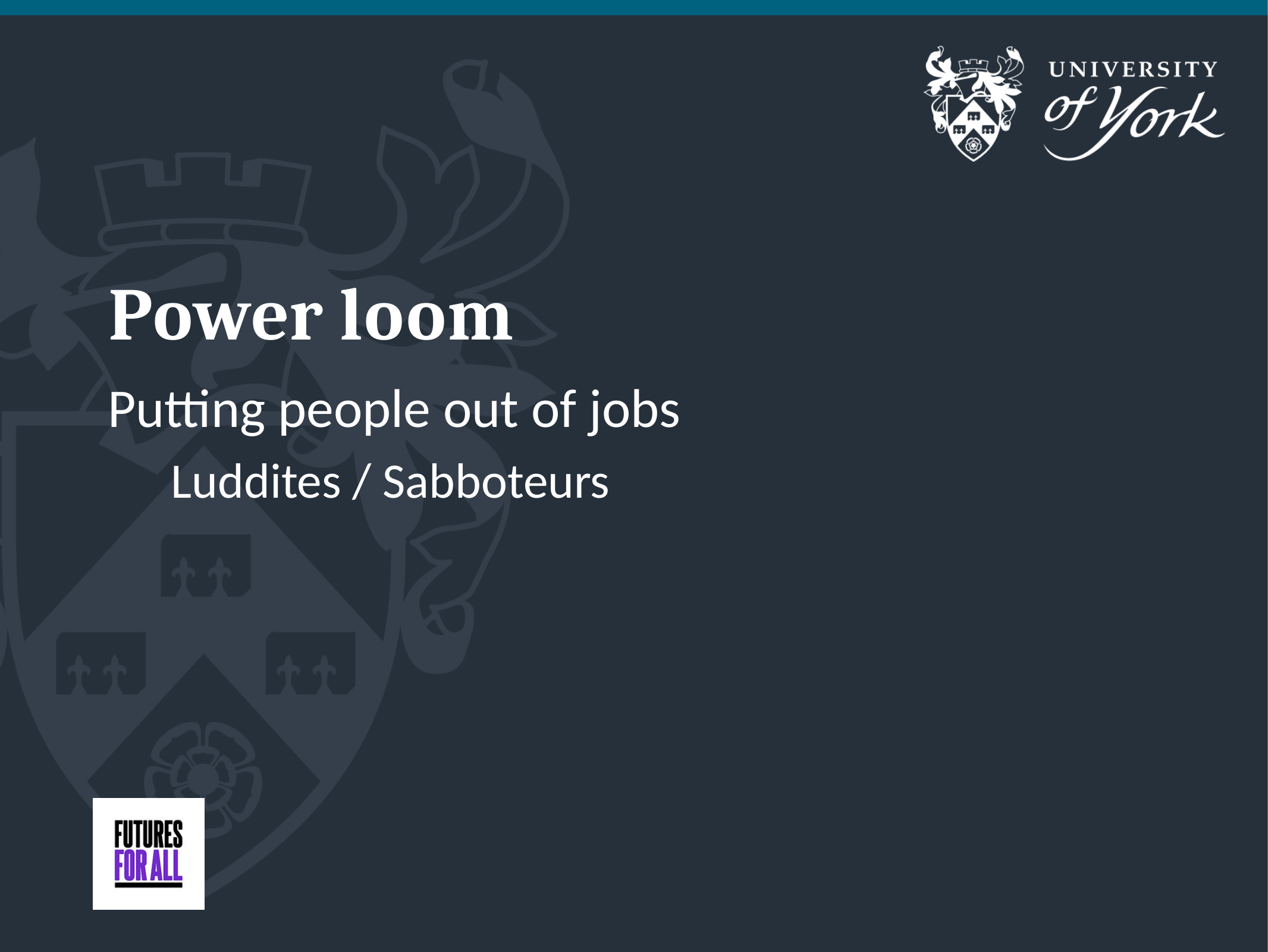

# Power loom
Putting people out of jobs
Luddites / Sabboteurs